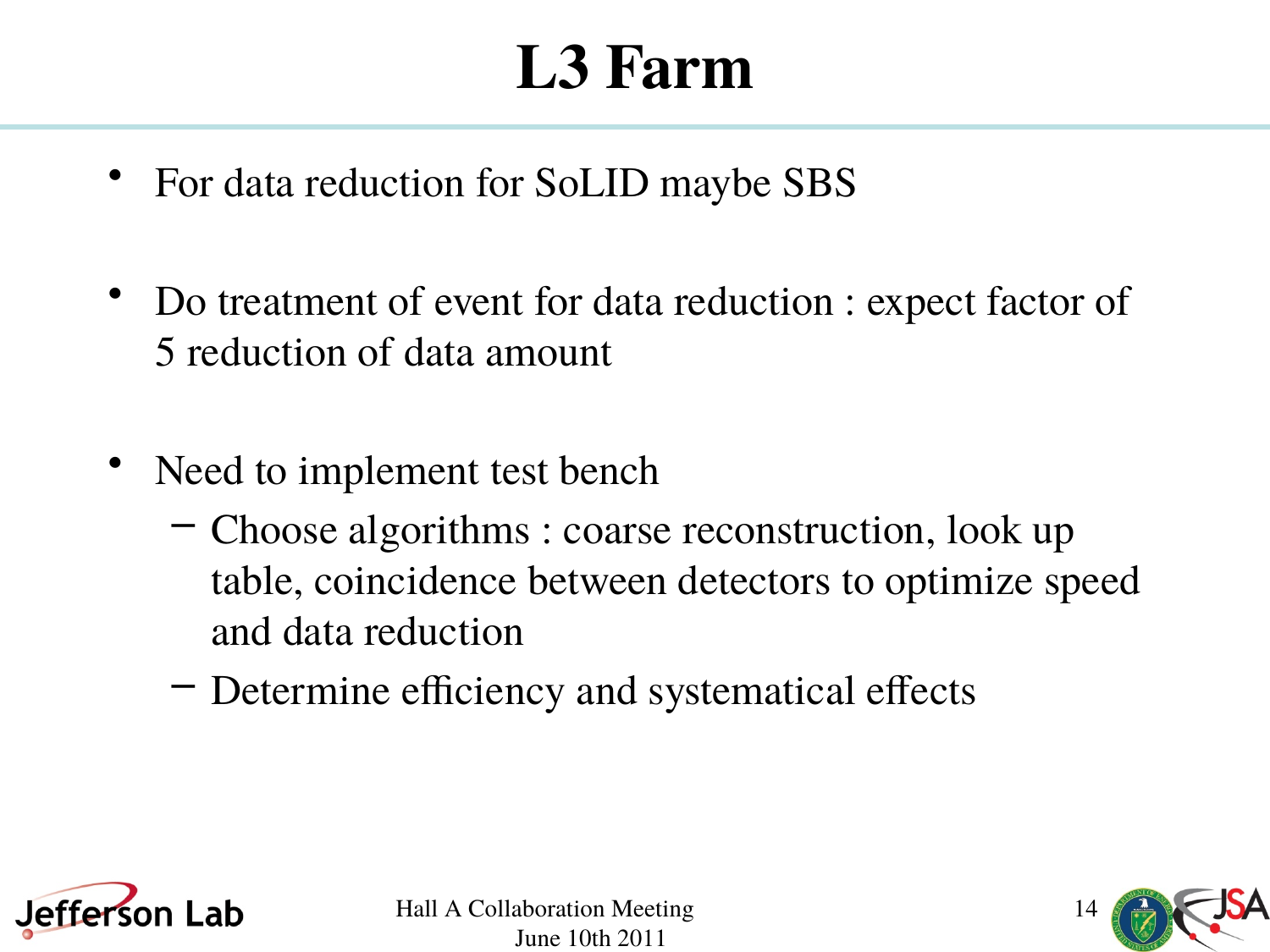

# L3 Farm
For data reduction for SoLID maybe SBS

Do treatment of event for data reduction : expect factor of 5 reduction of data amount

Need to implement test bench
Choose algorithms : coarse reconstruction, look up table, coincidence between detectors to optimize speed and data reduction
Determine efficiency and systematical effects

Hall A Collaboration Meeting                June 10th 2011
14